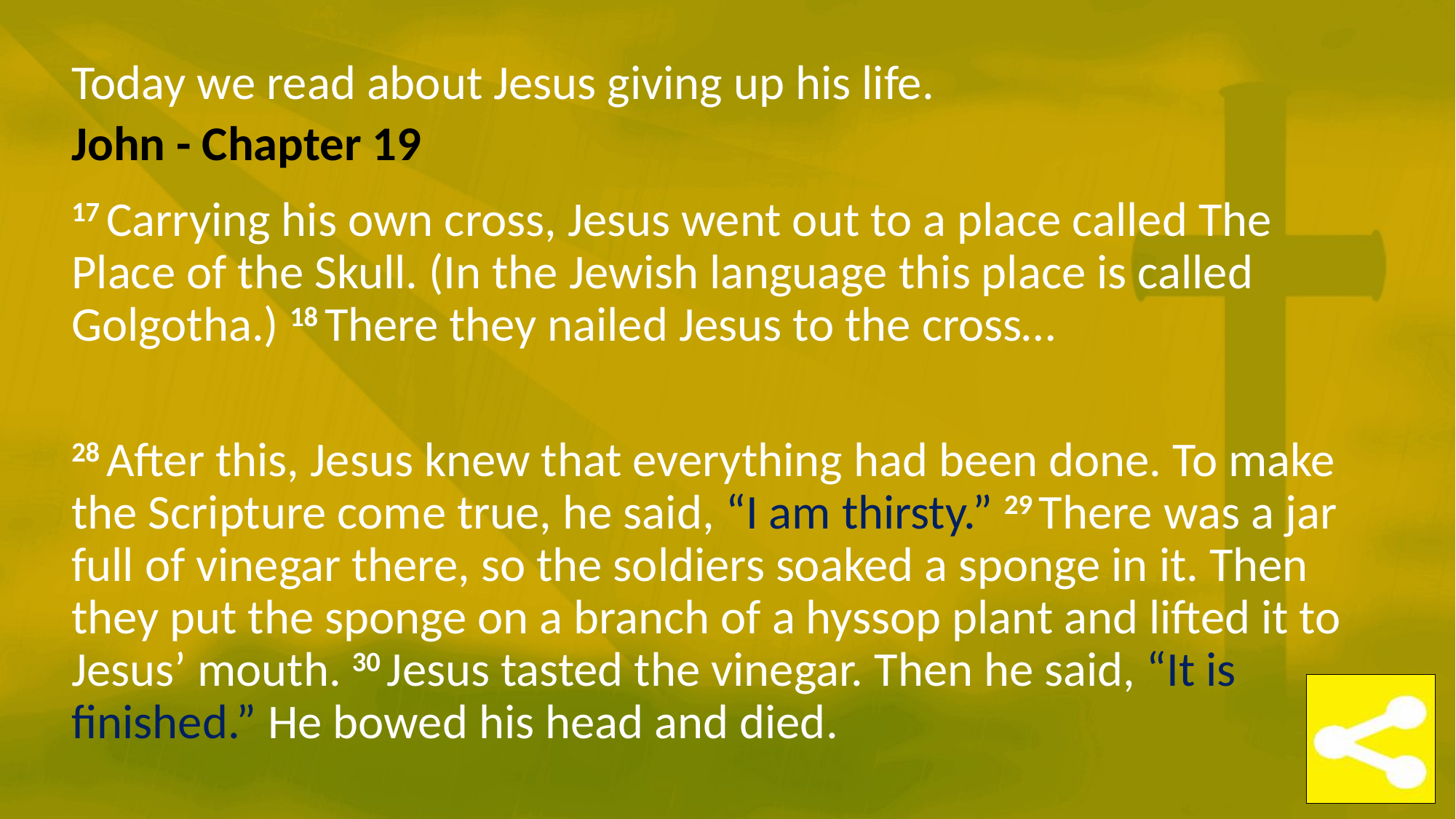

Today we read about Jesus giving up his life.
John - Chapter 19
17 Carrying his own cross, Jesus went out to a place called The Place of the Skull. (In the Jewish language this place is called Golgotha.) 18 There they nailed Jesus to the cross…

28 After this, Jesus knew that everything had been done. To make the Scripture come true, he said, “I am thirsty.” 29 There was a jar full of vinegar there, so the soldiers soaked a sponge in it. Then they put the sponge on a branch of a hyssop plant and lifted it to Jesus’ mouth. 30 Jesus tasted the vinegar. Then he said, “It is finished.” He bowed his head and died.